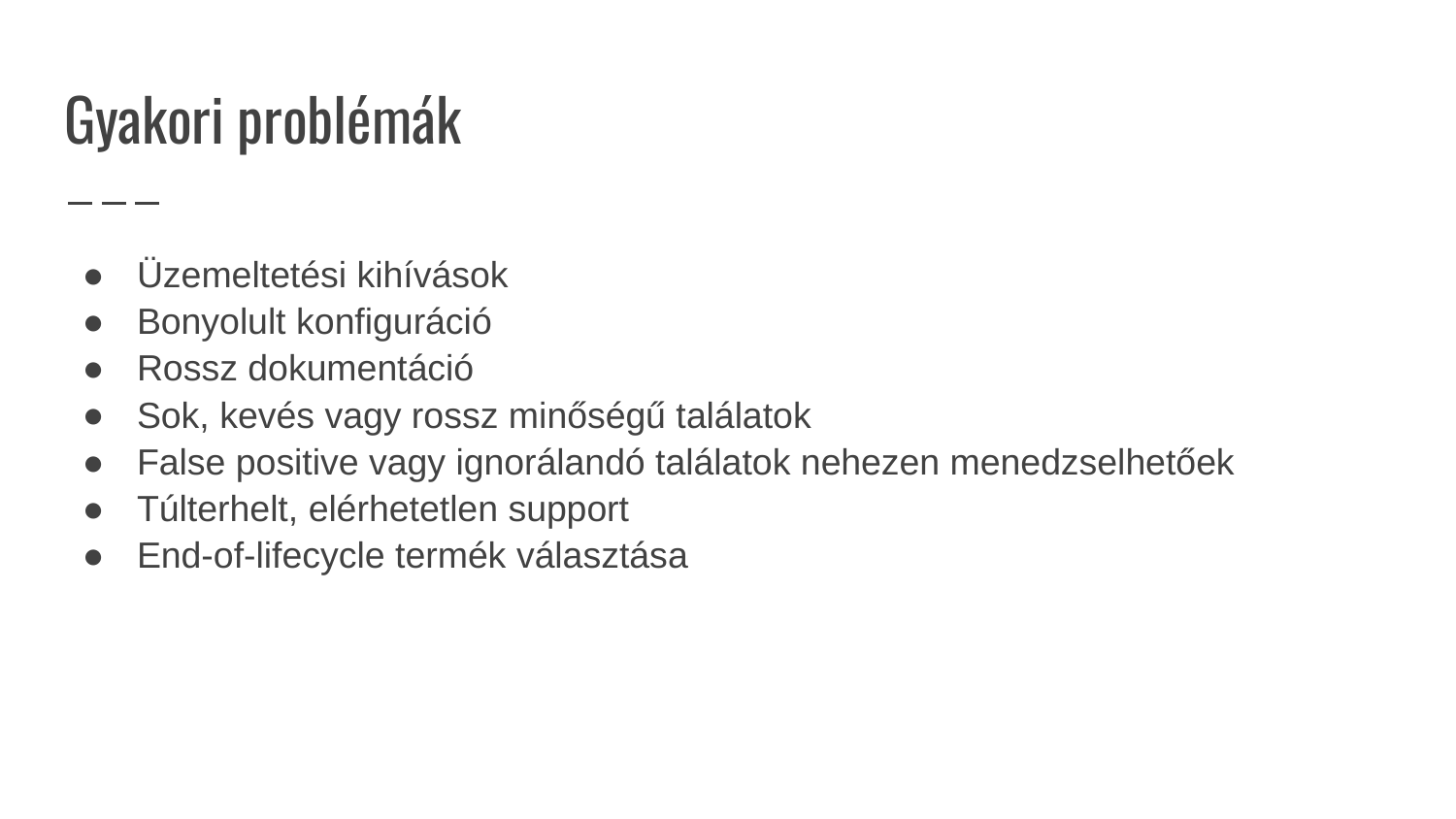

# Gyakori problémák
Üzemeltetési kihívások
Bonyolult konfiguráció
Rossz dokumentáció
Sok, kevés vagy rossz minőségű találatok
False positive vagy ignorálandó találatok nehezen menedzselhetőek
Túlterhelt, elérhetetlen support
End-of-lifecycle termék választása